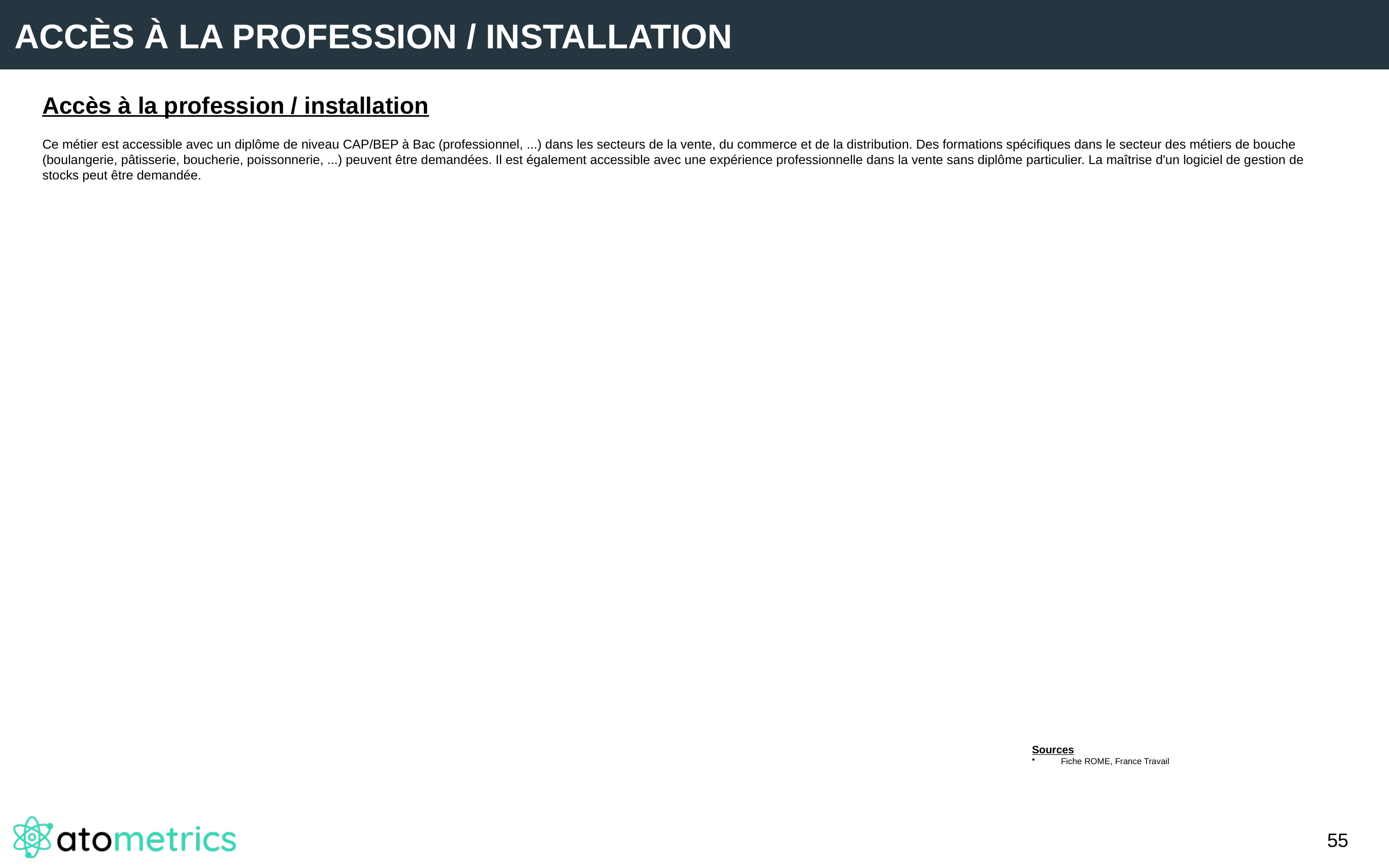

ACCÈS À LA PROFESSION / INSTALLATION
Accès à la profession / installation
Ce métier est accessible avec un diplôme de niveau CAP/BEP à Bac (professionnel, ...) dans les secteurs de la vente, du commerce et de la distribution. Des formations spécifiques dans le secteur des métiers de bouche (boulangerie, pâtisserie, boucherie, poissonnerie, ...) peuvent être demandées. Il est également accessible avec une expérience professionnelle dans la vente sans diplôme particulier. La maîtrise d'un logiciel de gestion de stocks peut être demandée.
Sources
Fiche ROME, France Travail
55